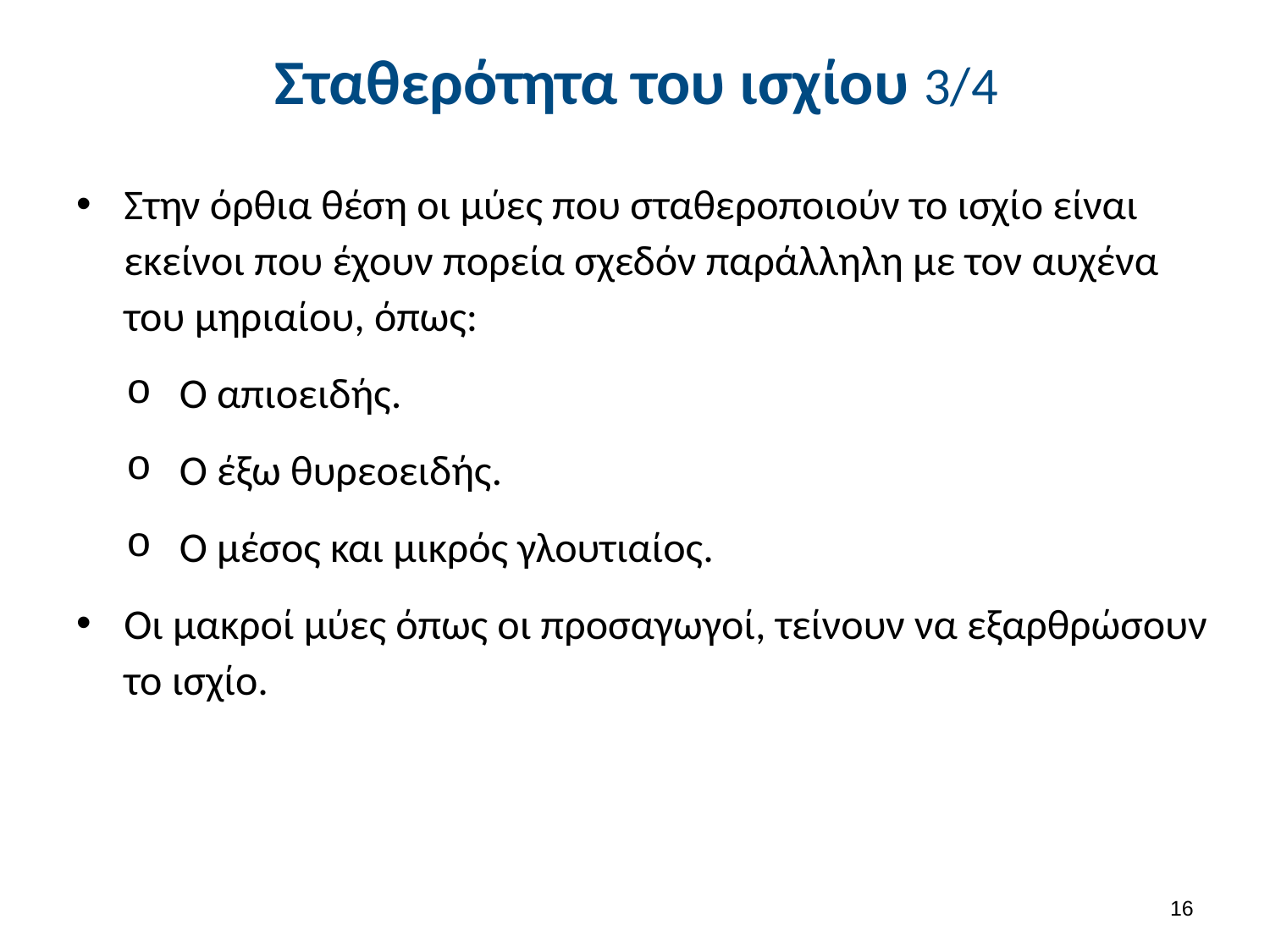

# Σταθερότητα του ισχίου 3/4
Στην όρθια θέση οι μύες που σταθεροποιούν το ισχίο είναι εκείνοι που έχουν πορεία σχεδόν παράλληλη με τον αυχένα του μηριαίου, όπως:
Ο απιοειδής.
Ο έξω θυρεοειδής.
Ο μέσος και μικρός γλουτιαίος.
Οι μακροί μύες όπως οι προσαγωγοί, τείνουν να εξαρθρώσουν το ισχίο.

16